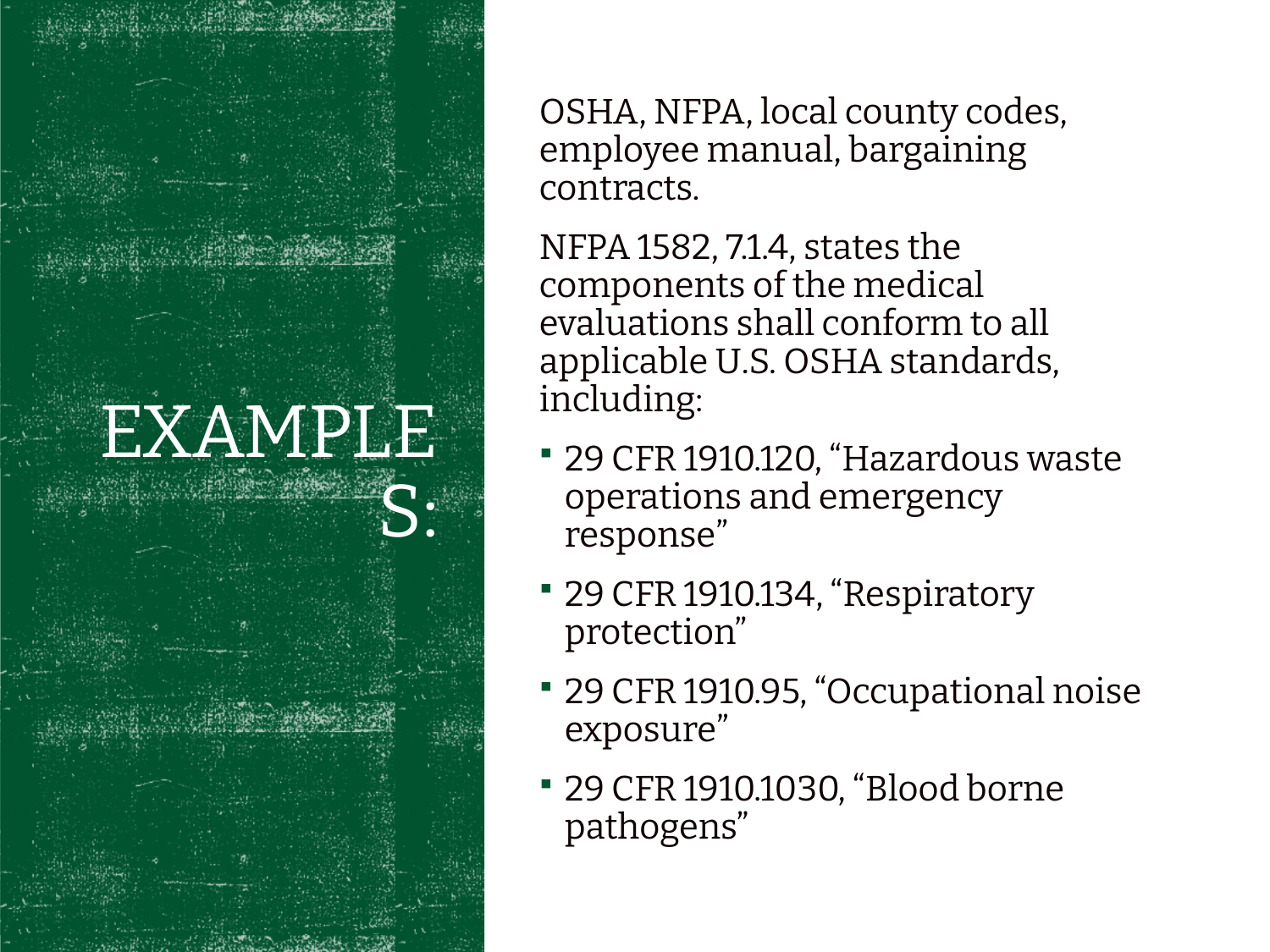

OSHA, NFPA, local county codes, employee manual, bargaining contracts.
NFPA 1582, 7.1.4, states the components of the medical evaluations shall conform to all applicable U.S. OSHA standards, including:
29 CFR 1910.120, “Hazardous waste operations and emergency response”
29 CFR 1910.134, “Respiratory protection”
29 CFR 1910.95, “Occupational noise exposure”
29 CFR 1910.1030, “Blood borne pathogens”
# EXAMPLES: